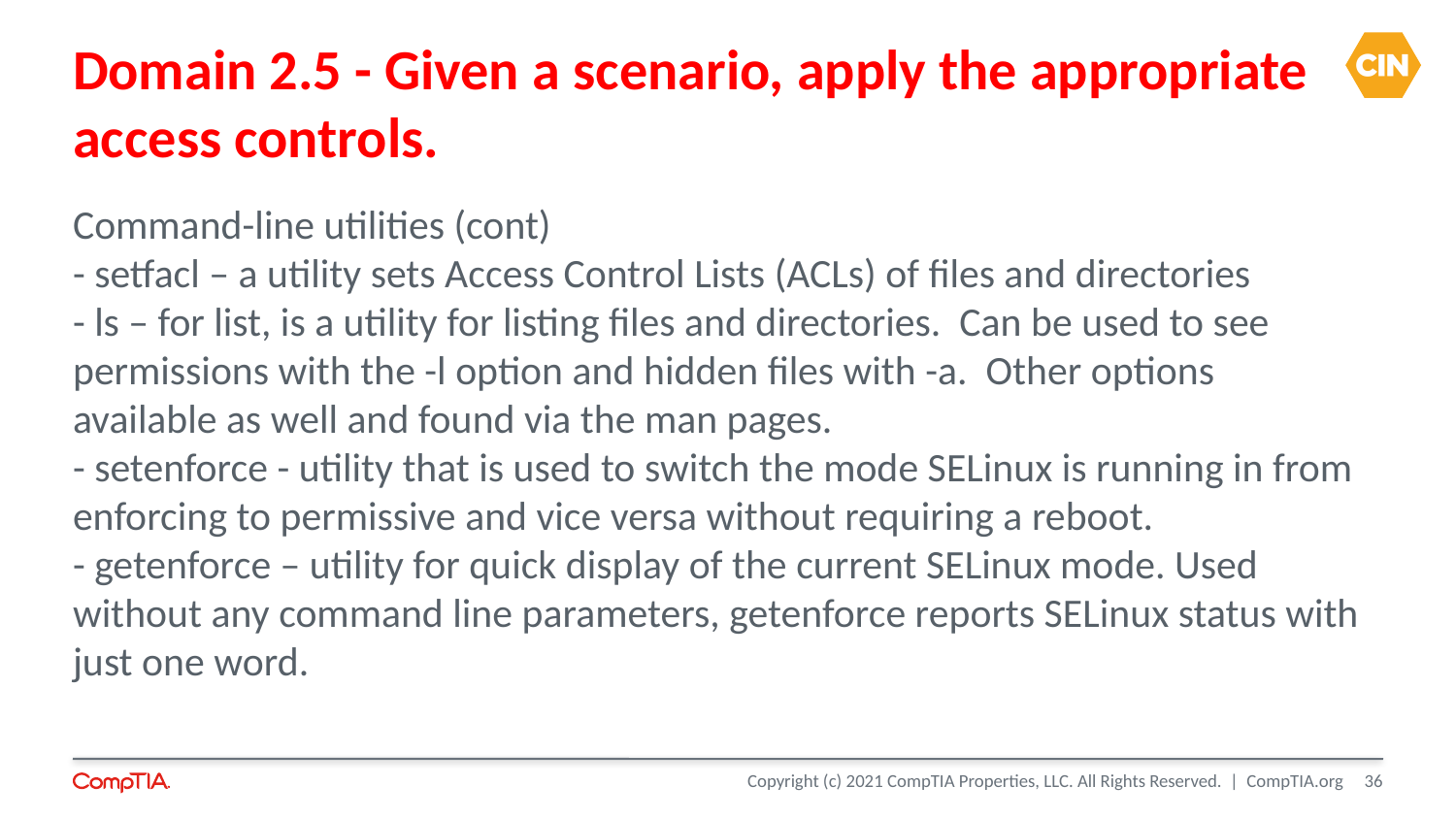

Domain 2.5 - Given a scenario, apply the appropriate access controls.
Command-line utilities (cont)
- setfacl – a utility sets Access Control Lists (ACLs) of files and directories
- ls – for list, is a utility for listing files and directories.  Can be used to see permissions with the -l option and hidden files with -a.  Other options available as well and found via the man pages.
- setenforce - utility that is used to switch the mode SELinux is running in from enforcing to permissive and vice versa without requiring a reboot.
- getenforce – utility for quick display of the current SELinux mode. Used without any command line parameters, getenforce reports SELinux status with just one word.
36